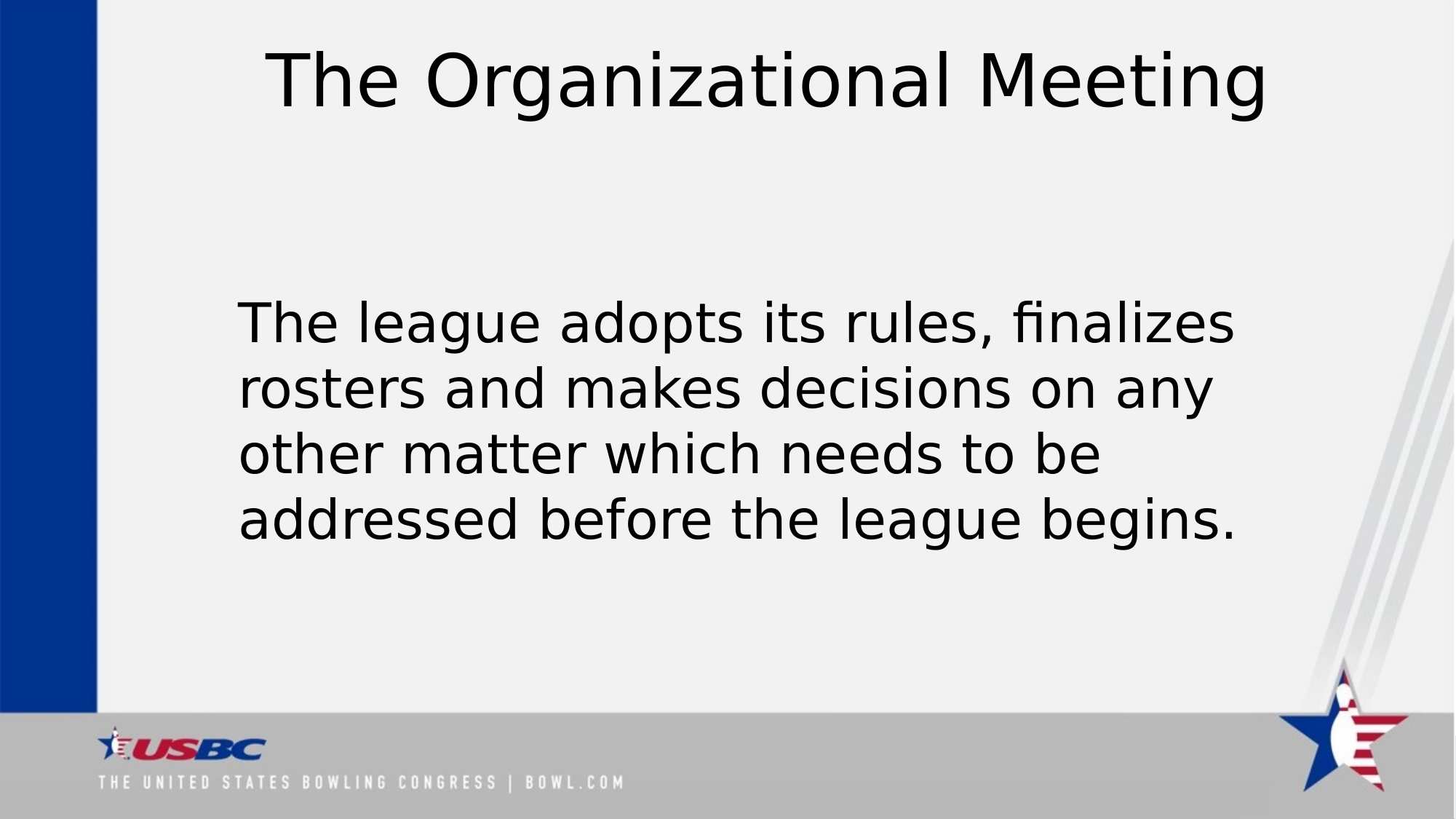

# The Organizational Meeting
The league adopts its rules, finalizes rosters and makes decisions on any other matter which needs to be addressed before the league begins.